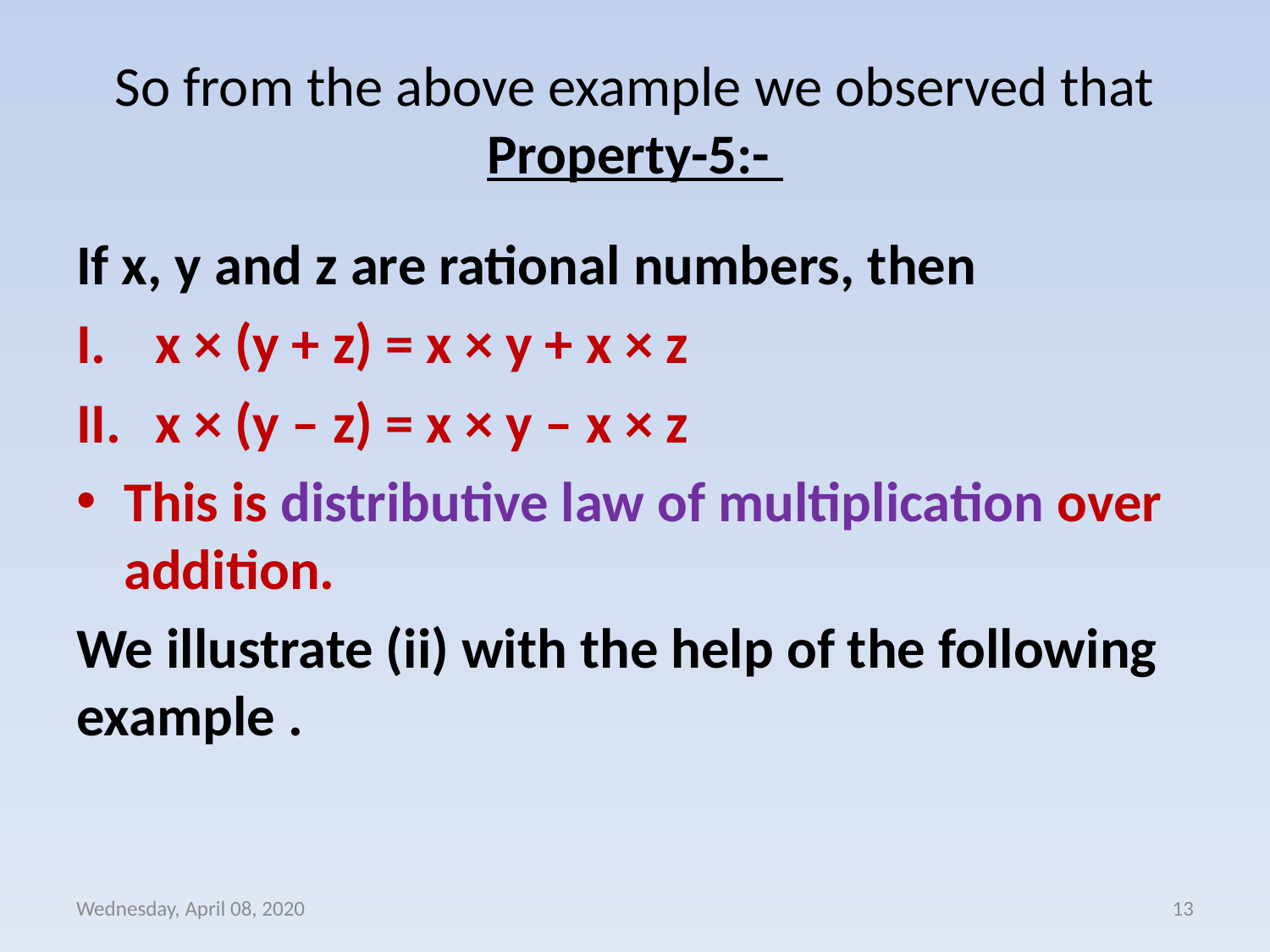

# So from the above example we observed that Property-5:-
If x, y and z are rational numbers, then
x × (y + z) = x × y + x × z
x × (y – z) = x × y – x × z
This is distributive law of multiplication over addition.
We illustrate (ii) with the help of the following example .
Wednesday, April 08, 2020
13